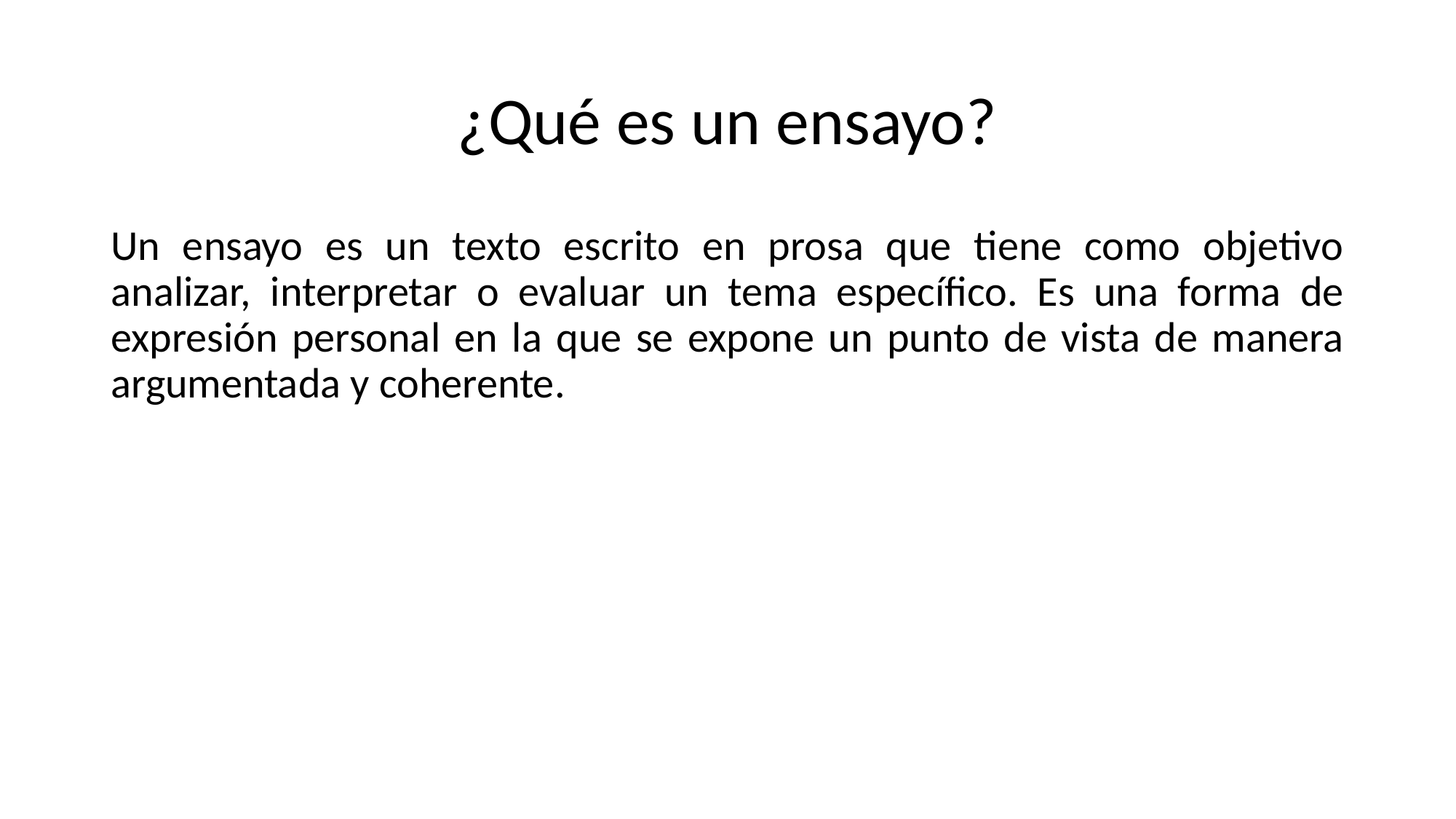

# ¿Qué es un ensayo?
Un ensayo es un texto escrito en prosa que tiene como objetivo analizar, interpretar o evaluar un tema específico. Es una forma de expresión personal en la que se expone un punto de vista de manera argumentada y coherente.